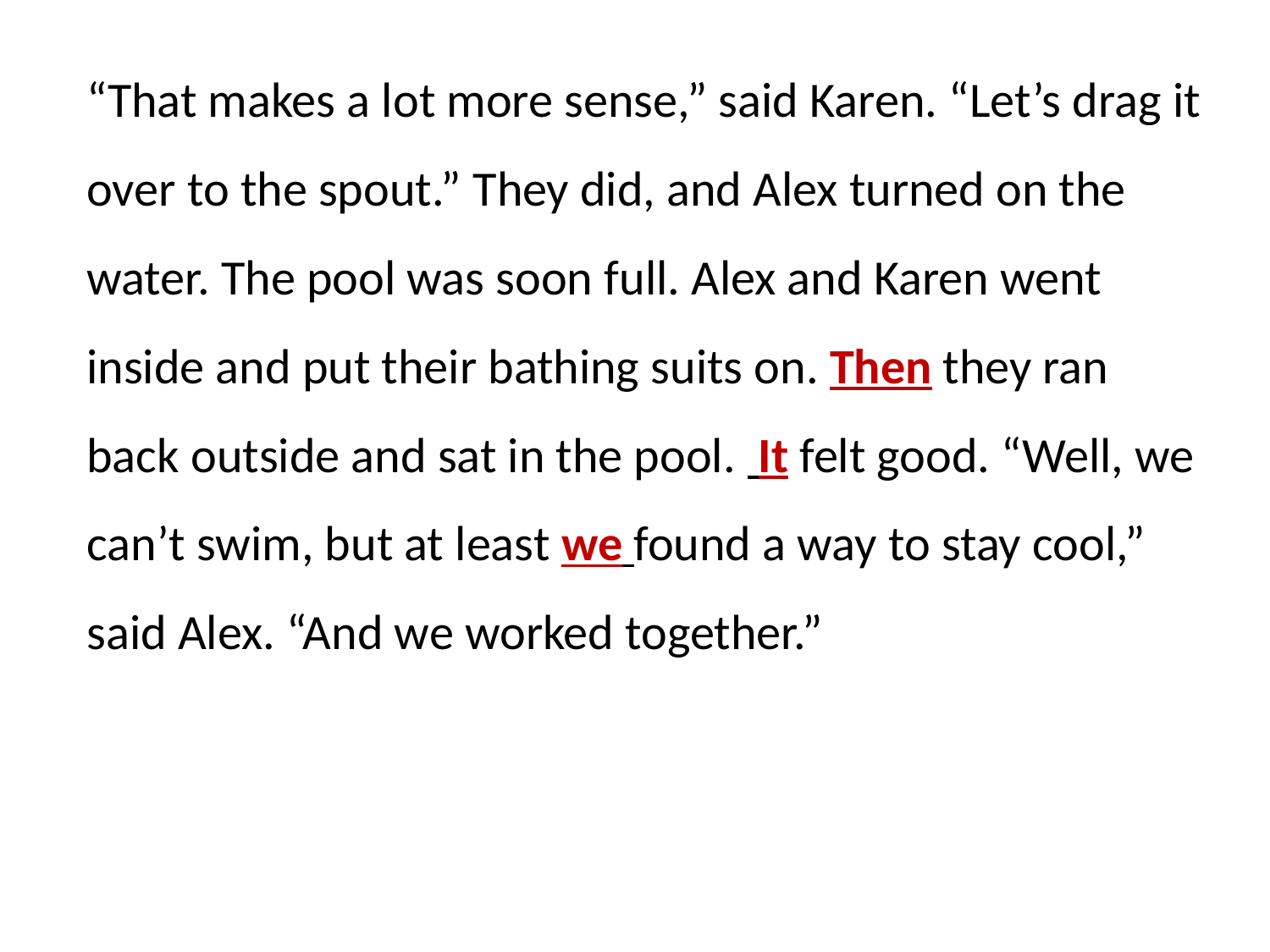

“That makes a lot more sense,” said Karen. “Let’s drag it over to the spout.” They did, and Alex turned on the water. The pool was soon full. Alex and Karen went inside and put their bathing suits on. Then they ran back outside and sat in the pool.  It felt good. “Well, we can’t swim, but at least we found a way to stay cool,” said Alex. “And we worked together.”